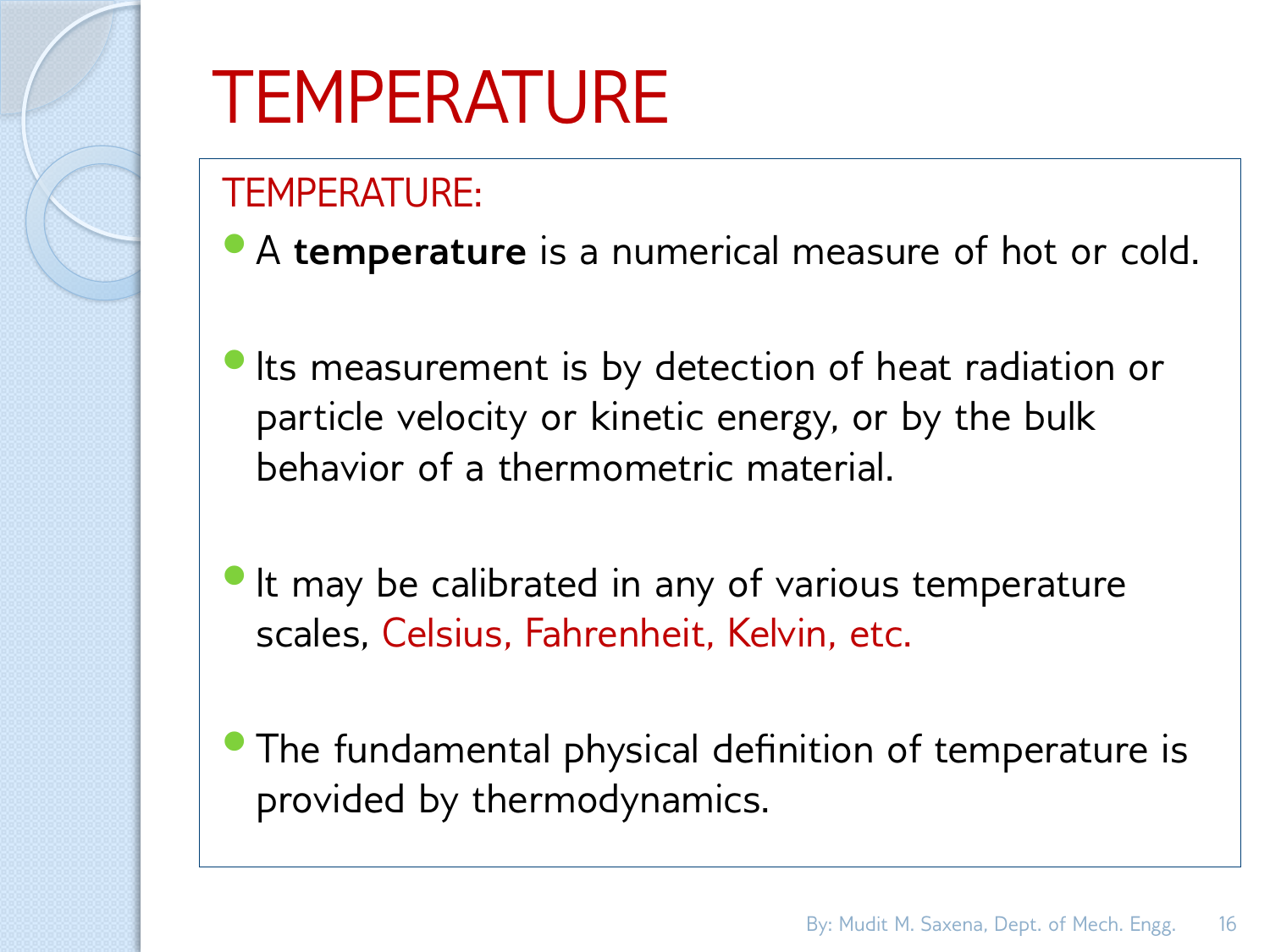

# TEMPERATURE
TEMPERATURE:
A temperature is a numerical measure of hot or cold.

Its measurement is by detection of heat radiation or particle velocity or kinetic energy, or by the bulk behavior of a thermometric material.

It may be calibrated in any of various temperature scales, Celsius, Fahrenheit, Kelvin, etc.

The fundamental physical definition of temperature is provided by thermodynamics.
By: Mudit M. Saxena, Dept. of Mech. Engg.
16